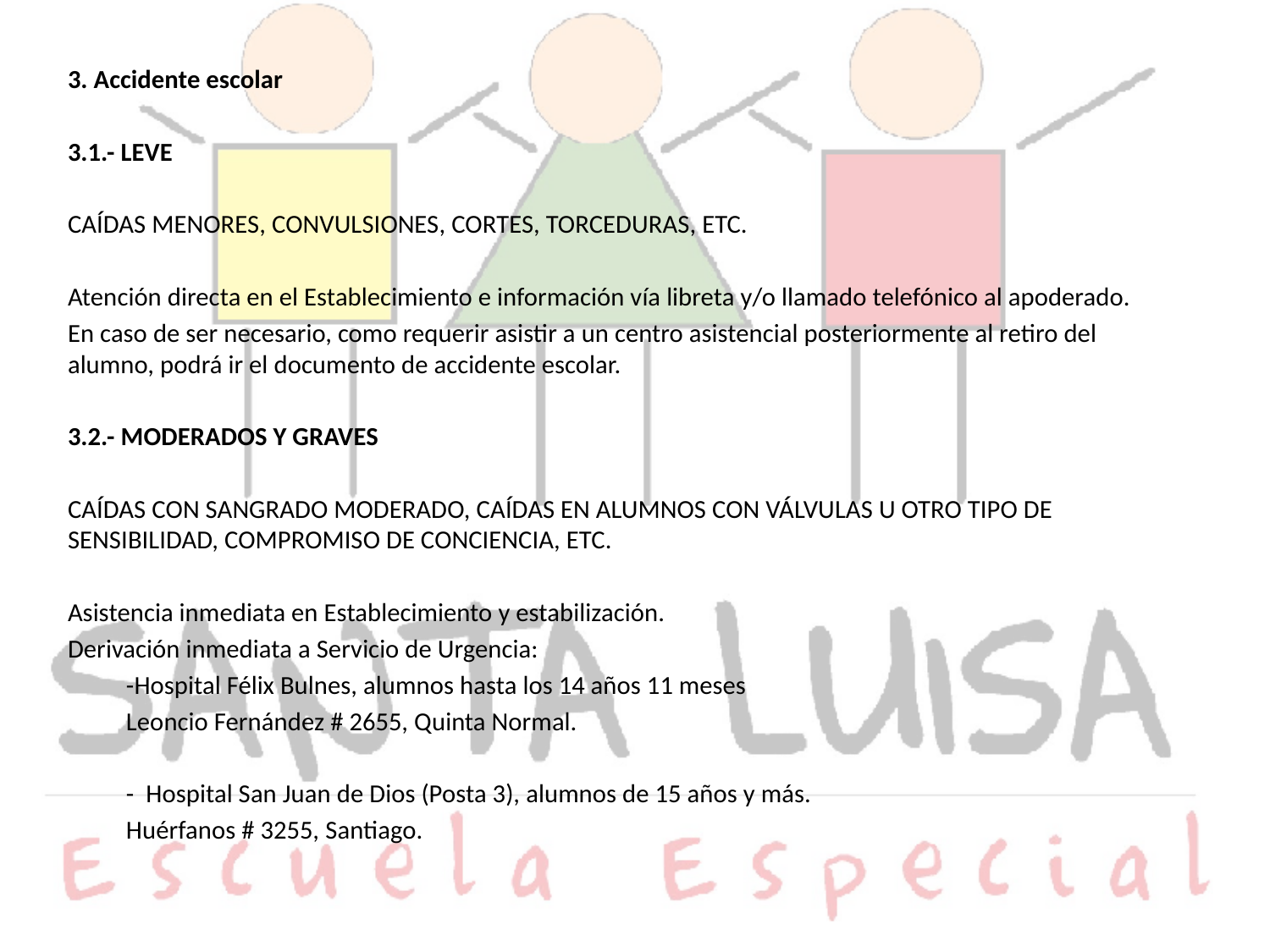

3. Accidente escolar

3.1.- LEVE

CAÍDAS MENORES, CONVULSIONES, CORTES, TORCEDURAS, ETC.

Atención directa en el Establecimiento e información vía libreta y/o llamado telefónico al apoderado.
En caso de ser necesario, como requerir asistir a un centro asistencial posteriormente al retiro del alumno, podrá ir el documento de accidente escolar.

3.2.- MODERADOS Y GRAVES

CAÍDAS CON SANGRADO MODERADO, CAÍDAS EN ALUMNOS CON VÁLVULAS U OTRO TIPO DE SENSIBILIDAD, COMPROMISO DE CONCIENCIA, ETC.

Asistencia inmediata en Establecimiento y estabilización.
Derivación inmediata a Servicio de Urgencia:
	-Hospital Félix Bulnes, alumnos hasta los 14 años 11 meses
	Leoncio Fernández # 2655, Quinta Normal.

	-  Hospital San Juan de Dios (Posta 3), alumnos de 15 años y más.
	Huérfanos # 3255, Santiago.